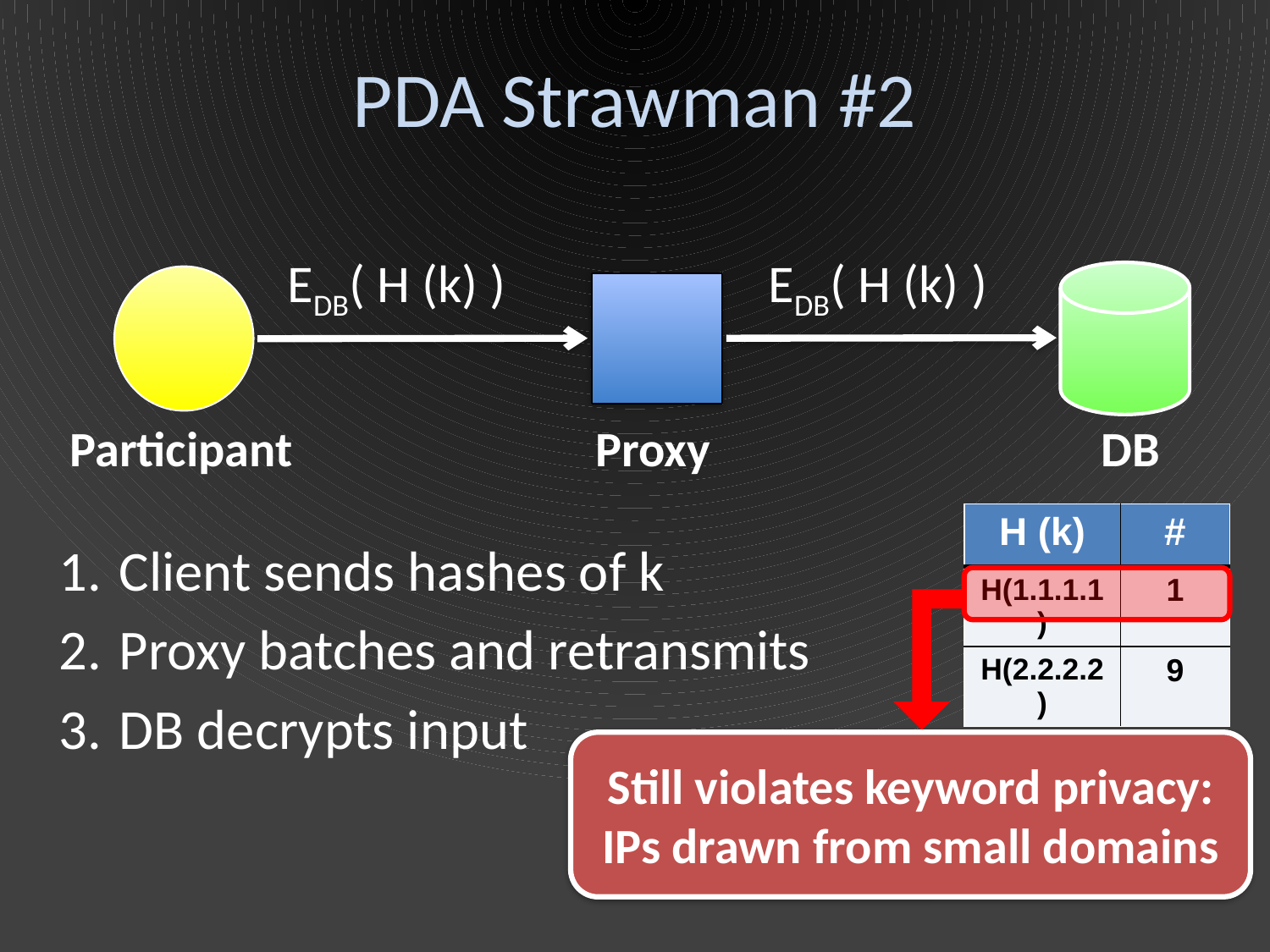

# PDA Strawman #2
EDB( H (k) )
EDB( H (k) )

Participant
Proxy
DB
| H (k) | # |
| --- | --- |
| H(1.1.1.1) | 1 |
| H(2.2.2.2) | 9 |
 Client sends hashes of k
 Proxy batches and retransmits
 DB decrypts input

ds
Still violates keyword privacy:
IPs drawn from small domains